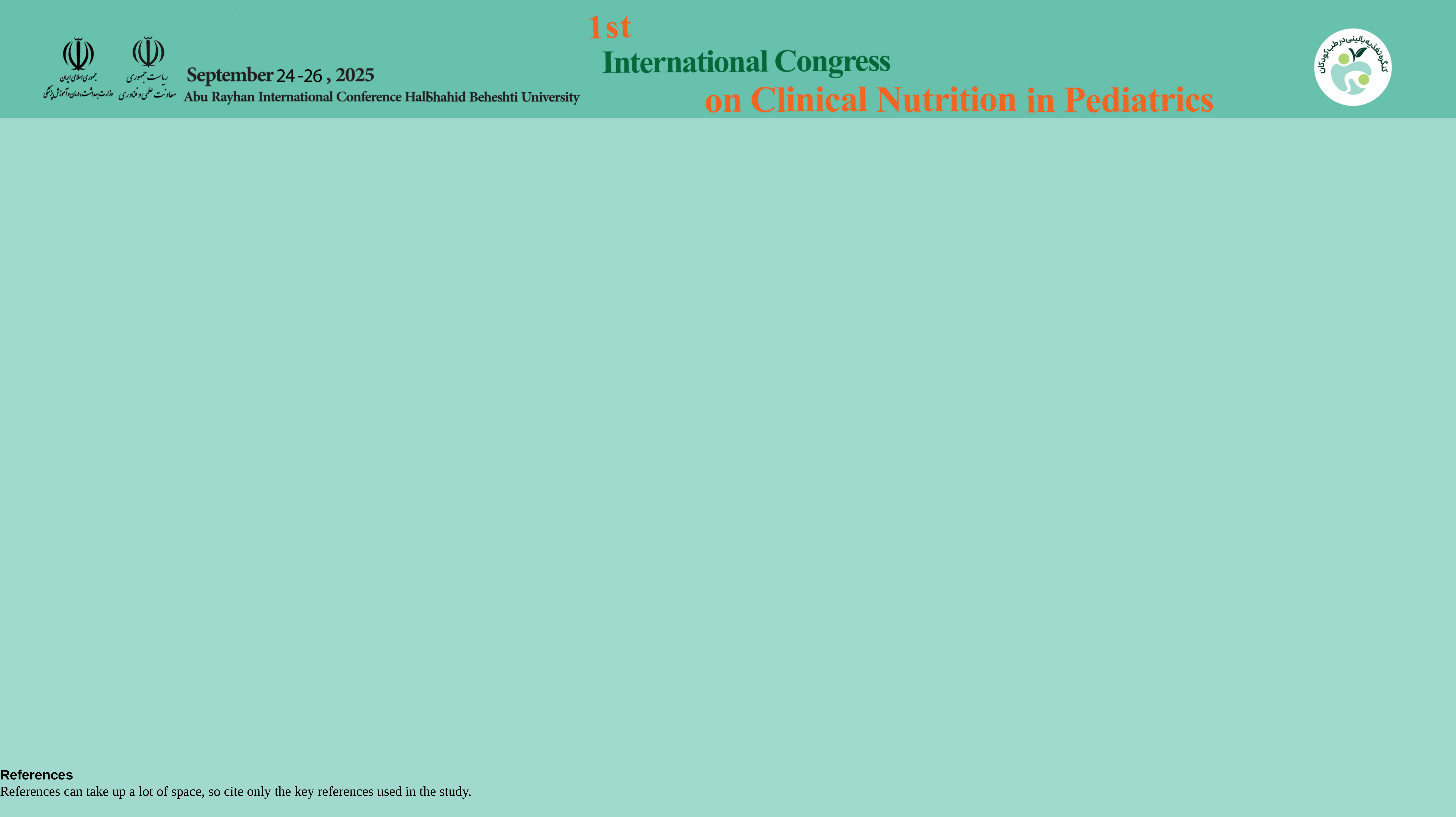

References
References can take up a lot of space, so cite only the key references used in the study.